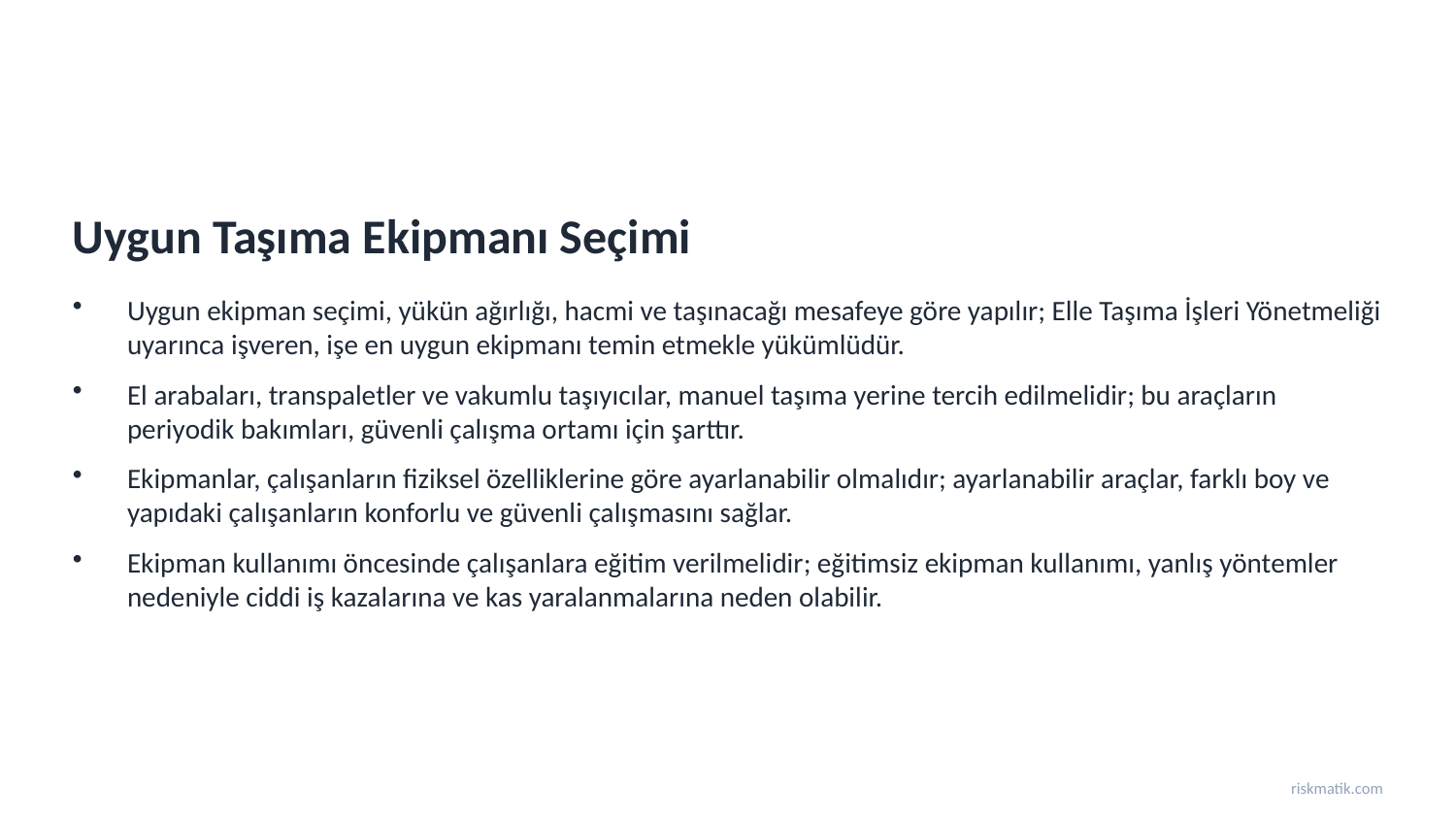

Uygun Taşıma Ekipmanı Seçimi
Uygun ekipman seçimi, yükün ağırlığı, hacmi ve taşınacağı mesafeye göre yapılır; Elle Taşıma İşleri Yönetmeliği uyarınca işveren, işe en uygun ekipmanı temin etmekle yükümlüdür.
El arabaları, transpaletler ve vakumlu taşıyıcılar, manuel taşıma yerine tercih edilmelidir; bu araçların periyodik bakımları, güvenli çalışma ortamı için şarttır.
Ekipmanlar, çalışanların fiziksel özelliklerine göre ayarlanabilir olmalıdır; ayarlanabilir araçlar, farklı boy ve yapıdaki çalışanların konforlu ve güvenli çalışmasını sağlar.
Ekipman kullanımı öncesinde çalışanlara eğitim verilmelidir; eğitimsiz ekipman kullanımı, yanlış yöntemler nedeniyle ciddi iş kazalarına ve kas yaralanmalarına neden olabilir.
riskmatik.com